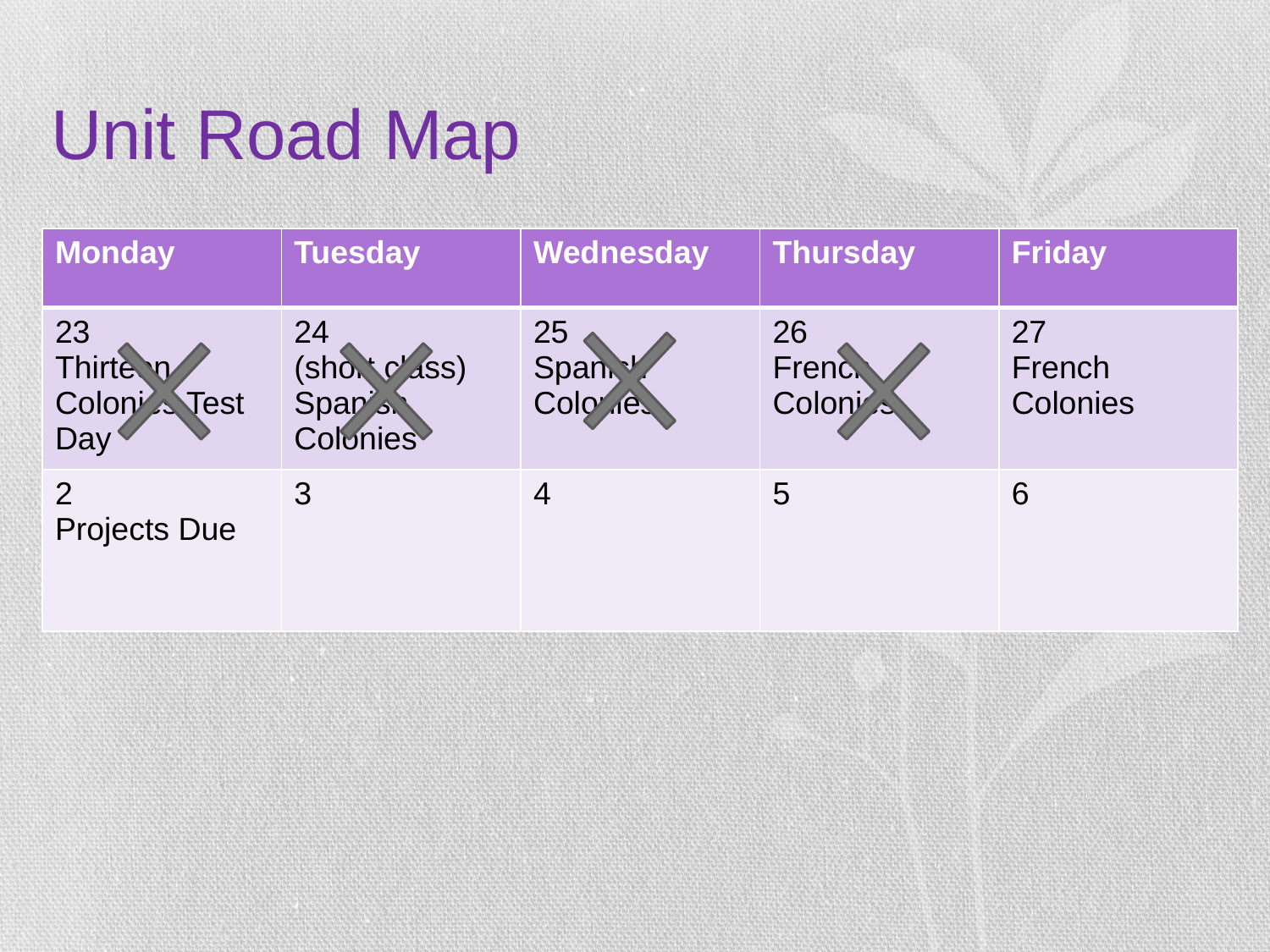

# Unit Road Map
| Monday | Tuesday | Wednesday | Thursday | Friday |
| --- | --- | --- | --- | --- |
| 23 Thirteen Colonies Test Day | 24 (short class) Spanish Colonies | 25 Spanish Colonies | 26 French Colonies | 27 French Colonies |
| 2 Projects Due | 3 | 4 | 5 | 6 |